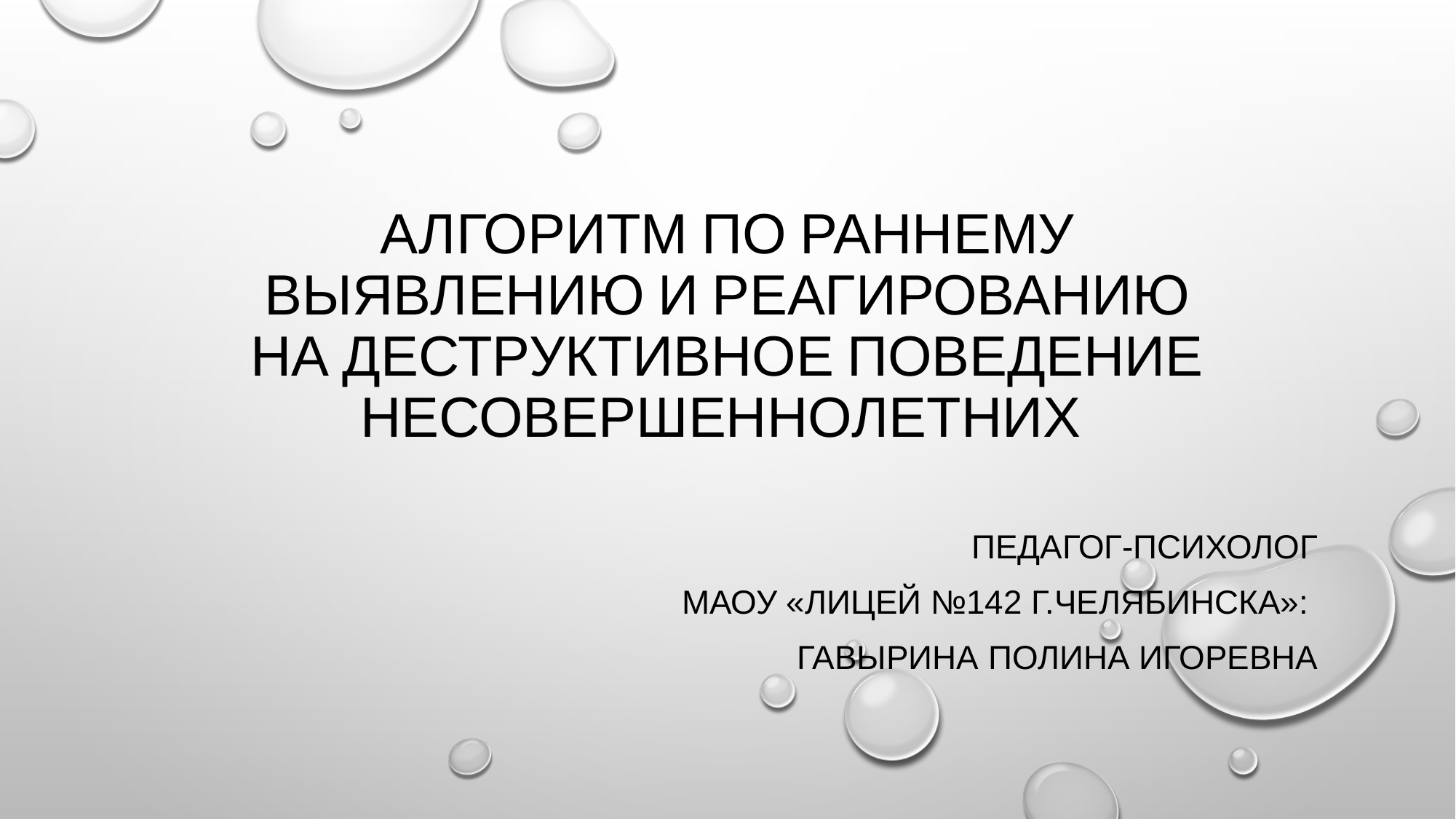

# Алгоритм по раннему выявлению и реагированию на деструктивное поведение несовершеннолетних
Педагог-психолог
 МАОУ «Лицей №142 г.Челябинска»:
Гавырина Полина Игоревна